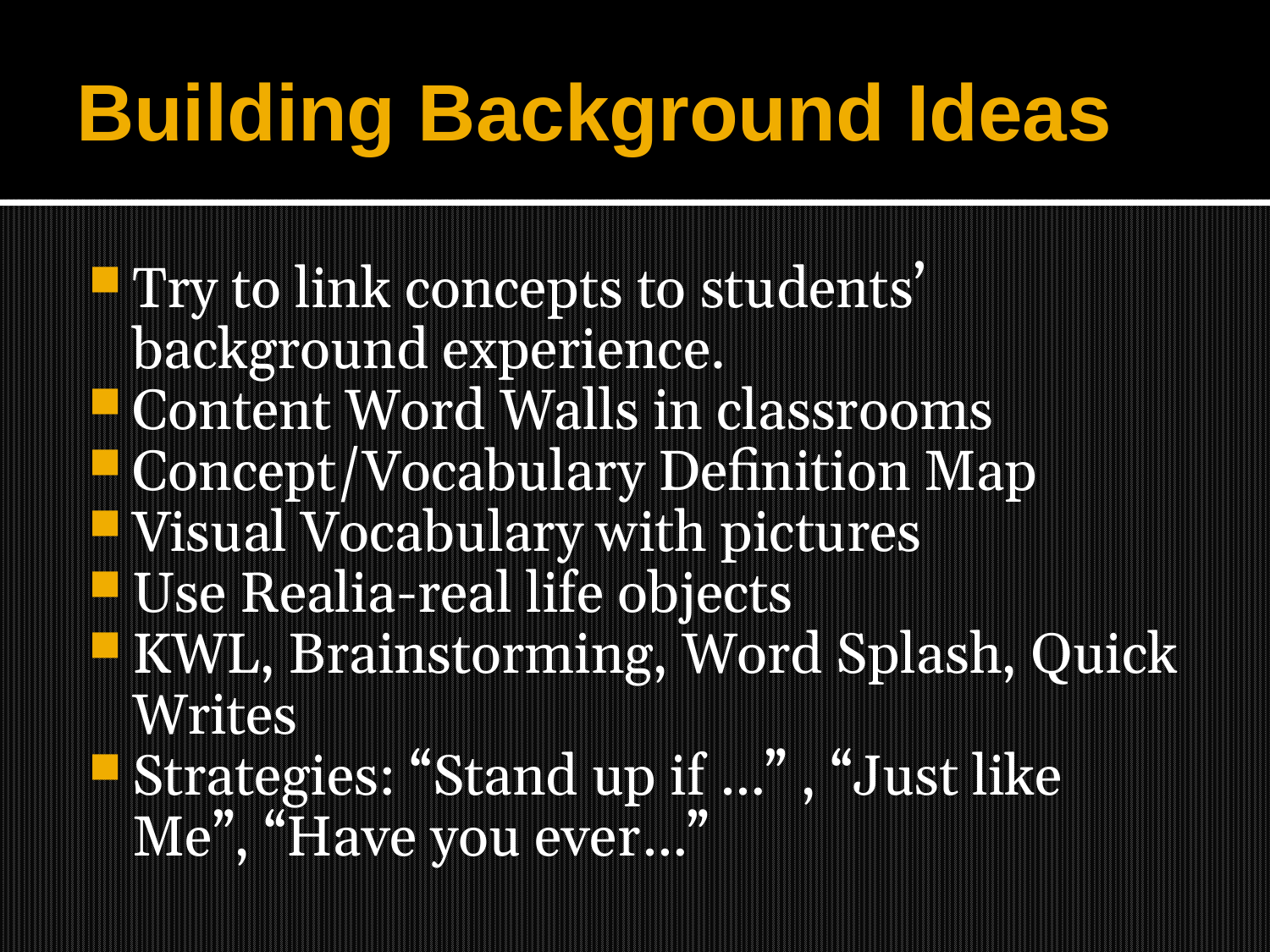

# Building Background Ideas
Try to link concepts to students’ background experience.
Content Word Walls in classrooms
Concept/Vocabulary Definition Map
Visual Vocabulary with pictures
Use Realia-real life objects
KWL, Brainstorming, Word Splash, Quick Writes
Strategies: “Stand up if …” , “Just like Me”, “Have you ever…”